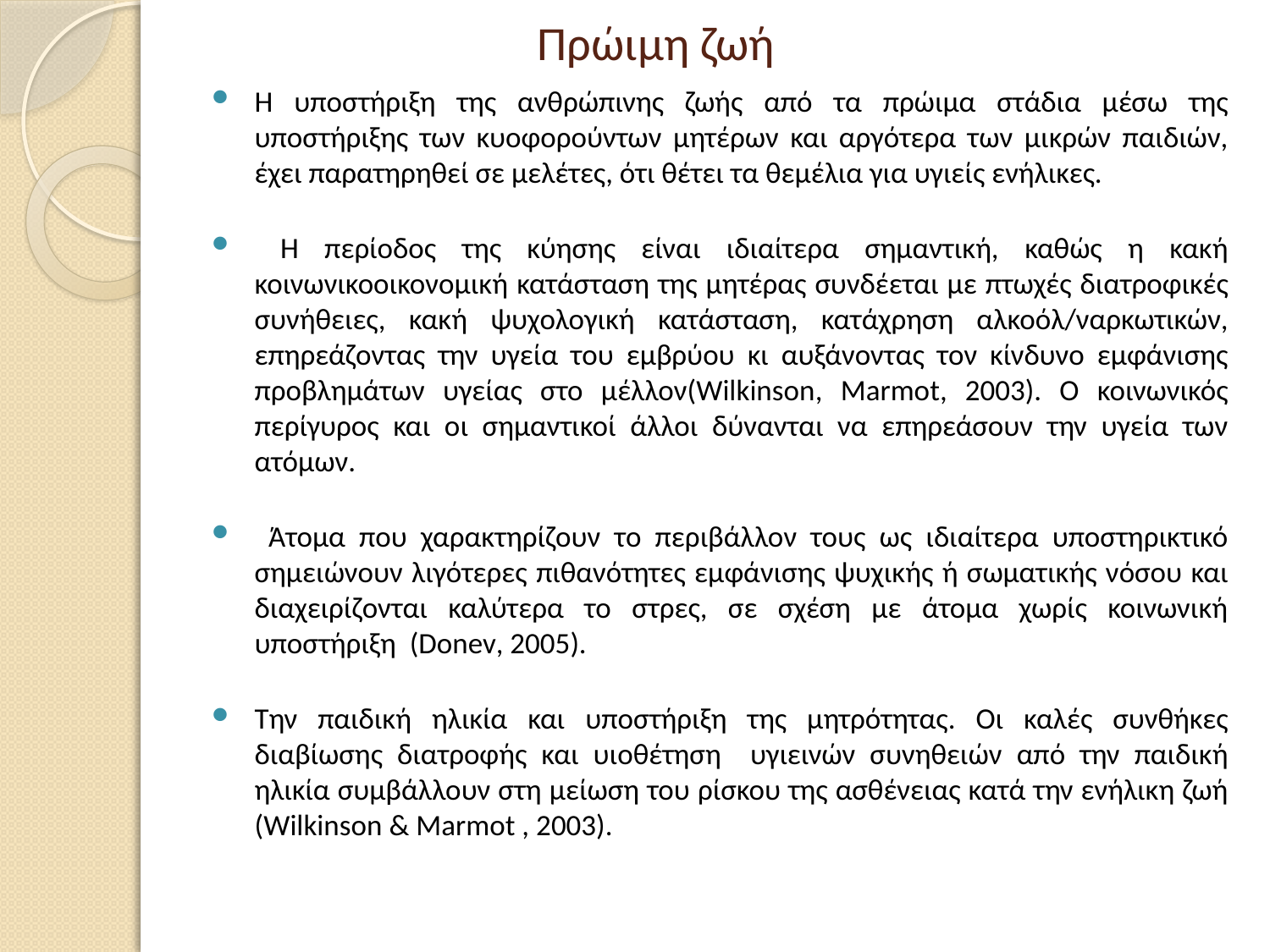

# Πρώιμη ζωή
Η υποστήριξη της ανθρώπινης ζωής από τα πρώιμα στάδια μέσω της υποστήριξης των κυοφορούντων μητέρων και αργότερα των μικρών παιδιών, έχει παρατηρηθεί σε μελέτες, ότι θέτει τα θεμέλια για υγιείς ενήλικες.

 Η περίοδος της κύησης είναι ιδιαίτερα σημαντική, καθώς η κακή κοινωνικοοικονομική κατάσταση της μητέρας συνδέεται με πτωχές διατροφικές συνήθειες, κακή ψυχολογική κατάσταση, κατάχρηση αλκοόλ/ναρκωτικών, επηρεάζοντας την υγεία του εμβρύου κι αυξάνοντας τον κίνδυνο εμφάνισης προβλημάτων υγείας στο μέλλον(Wilkinson, Marmot, 2003). O κοινωνικός περίγυρος και οι σημαντικοί άλλοι δύνανται να επηρεάσουν την υγεία των ατόμων.

 Άτομα που χαρακτηρίζουν το περιβάλλον τους ως ιδιαίτερα υποστηρικτικό σημειώνουν λιγότερες πιθανότητες εμφάνισης ψυχικής ή σωματικής νόσου και διαχειρίζονται καλύτερα το στρες, σε σχέση με άτομα χωρίς κοινωνική υποστήριξη  (Donev, 2005).

Την παιδική ηλικία και υποστήριξη της μητρότητας. Οι καλές συνθήκες διαβίωσης διατροφής και υιοθέτηση  υγιεινών συνηθειών από την παιδική ηλικία συμβάλλουν στη μείωση του ρίσκου της ασθένειας κατά την ενήλικη ζωή (Wilkinson & Marmot , 2003).